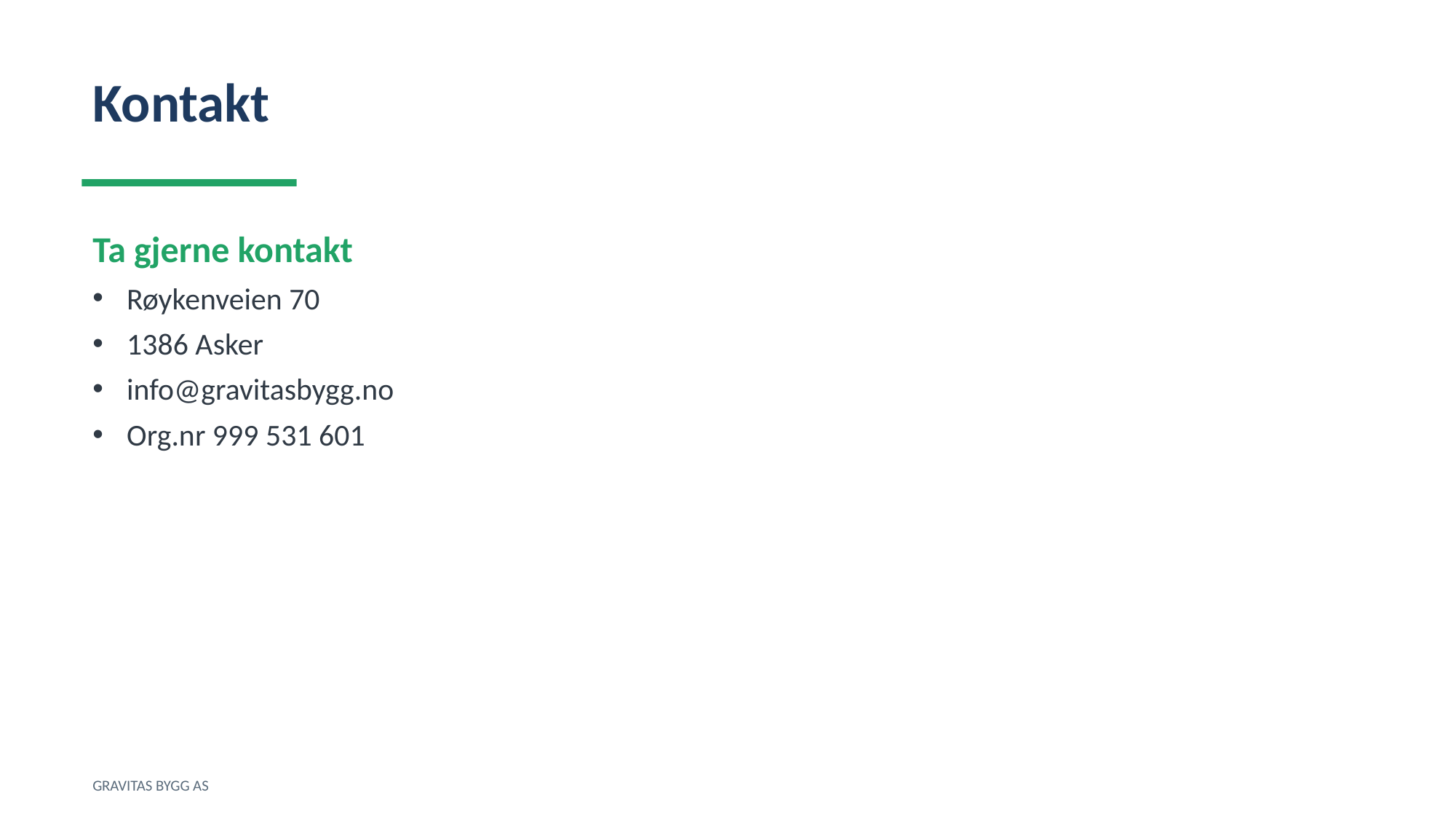

Kontakt

Ta gjerne kontakt
Røykenveien 70
1386 Asker
info@gravitasbygg.no
Org.nr 999 531 601
GRAVITAS BYGG AS